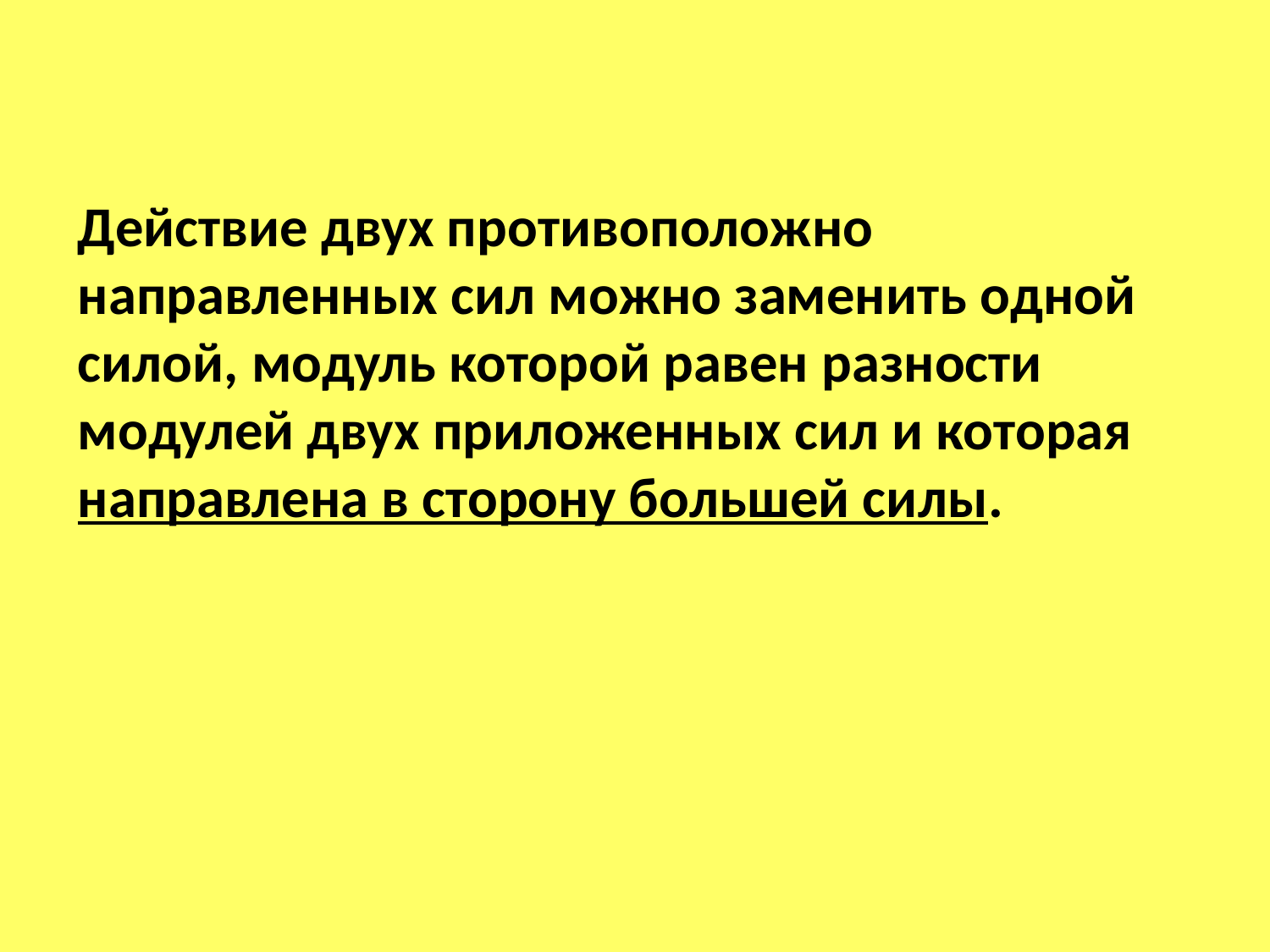

# Действие двух противоположно направленных сил можно заменить одной силой, модуль которой равен разности модулей двух приложенных сил и которая направлена в сторону большей силы.